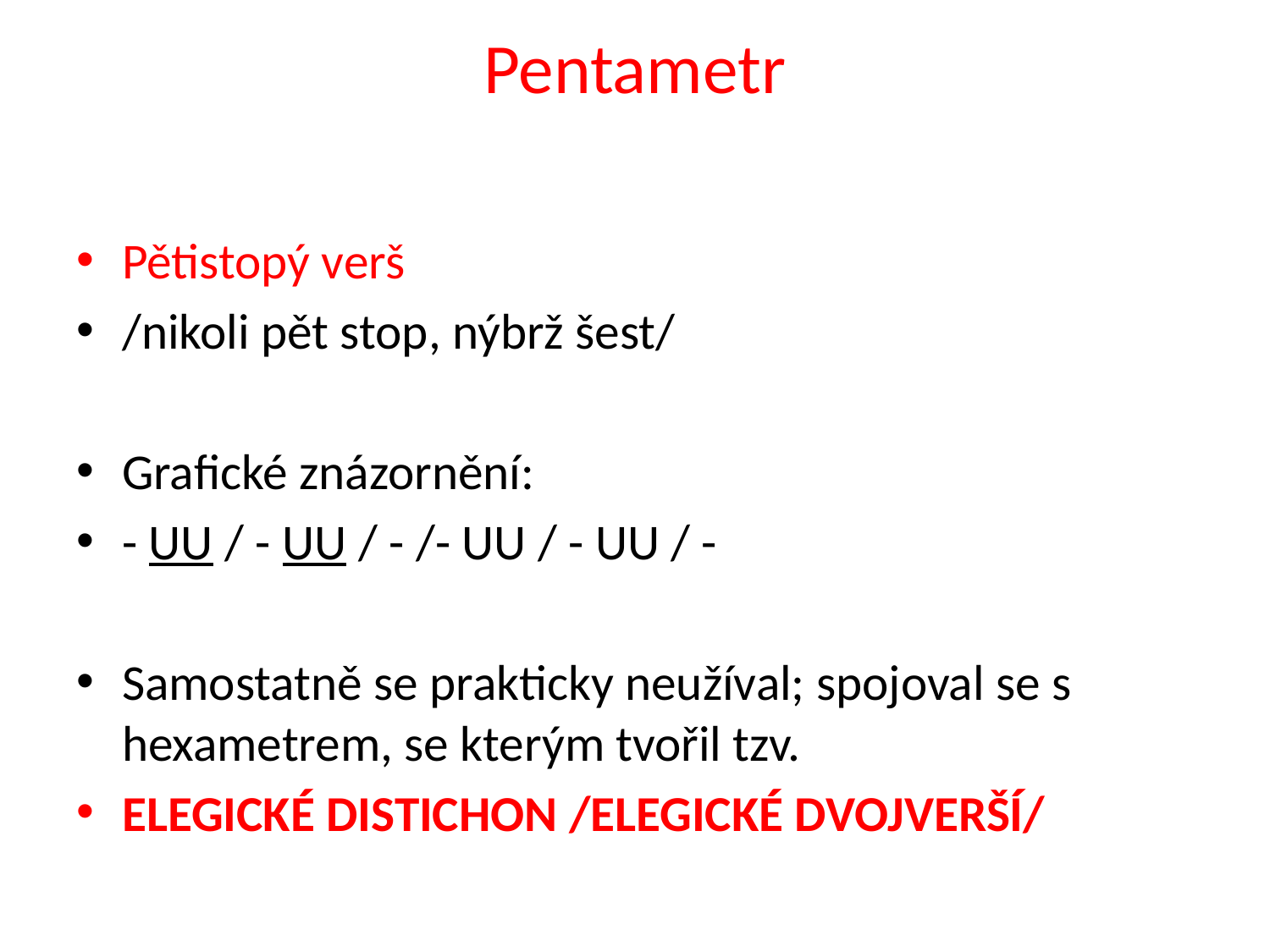

# Pentametr
Pětistopý verš
/nikoli pět stop, nýbrž šest/

Grafické znázornění:
- UU / - UU / - /- UU / - UU / -

Samostatně se prakticky neužíval; spojoval se s hexametrem, se kterým tvořil tzv.
ELEGICKÉ DISTICHON /ELEGICKÉ DVOJVERŠÍ/